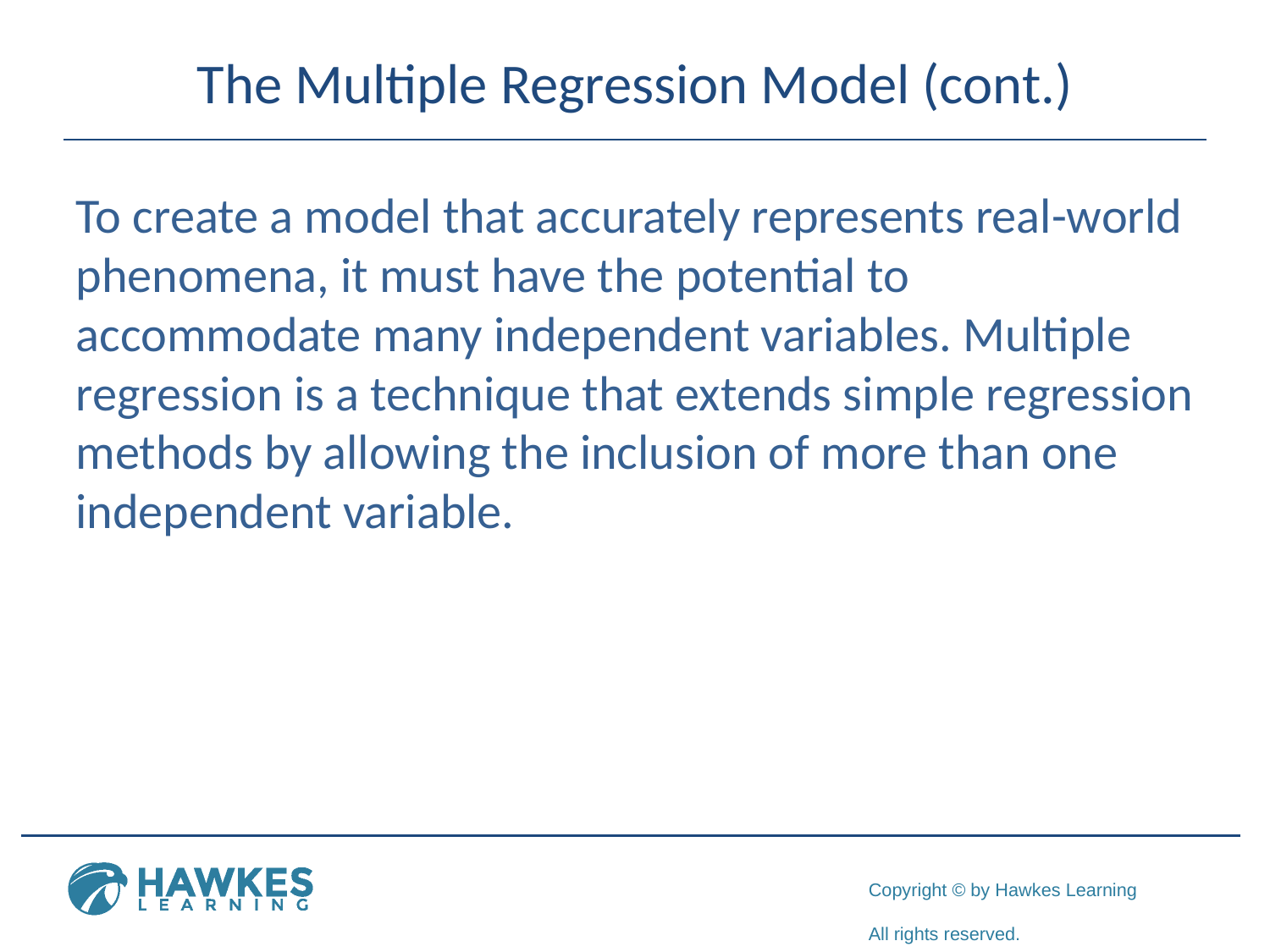

# The Multiple Regression Model (cont.)
To create a model that accurately represents real-world phenomena, it must have the potential to accommodate many independent variables. Multiple regression is a technique that extends simple regression methods by allowing the inclusion of more than one independent variable.